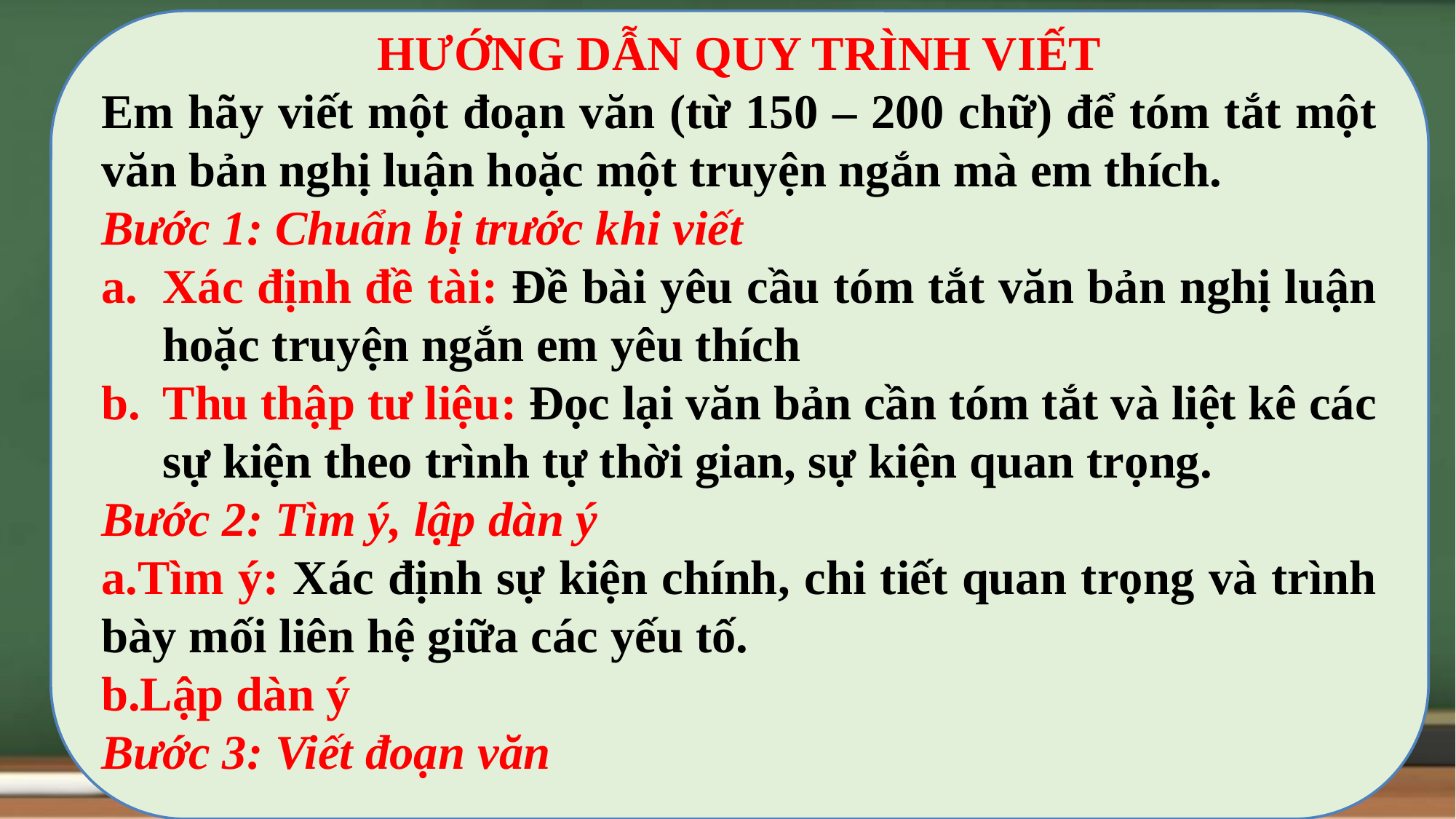

HƯỚNG DẪN QUY TRÌNH VIẾT
Em hãy viết một đoạn văn (từ 150 – 200 chữ) để tóm tắt một văn bản nghị luận hoặc một truyện ngắn mà em thích.
Bước 1: Chuẩn bị trước khi viết
Xác định đề tài: Đề bài yêu cầu tóm tắt văn bản nghị luận hoặc truyện ngắn em yêu thích
Thu thập tư liệu: Đọc lại văn bản cần tóm tắt và liệt kê các sự kiện theo trình tự thời gian, sự kiện quan trọng.
Bước 2: Tìm ý, lập dàn ý
a.Tìm ý: Xác định sự kiện chính, chi tiết quan trọng và trình bày mối liên hệ giữa các yếu tố.
b.Lập dàn ý
Bước 3: Viết đoạn văn